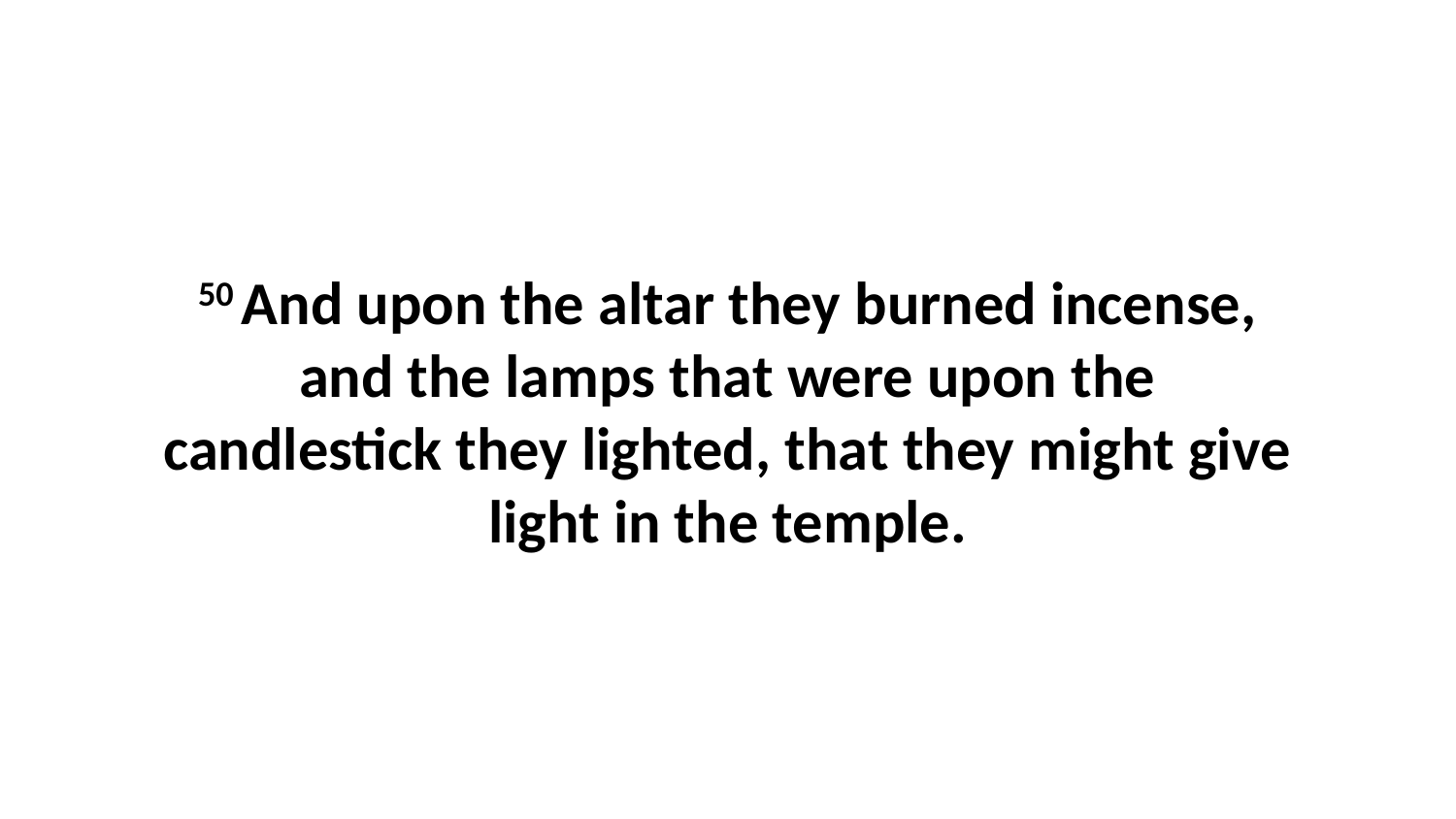

50 And upon the altar they burned incense, and the lamps that were upon the candlestick they lighted, that they might give light in the temple.